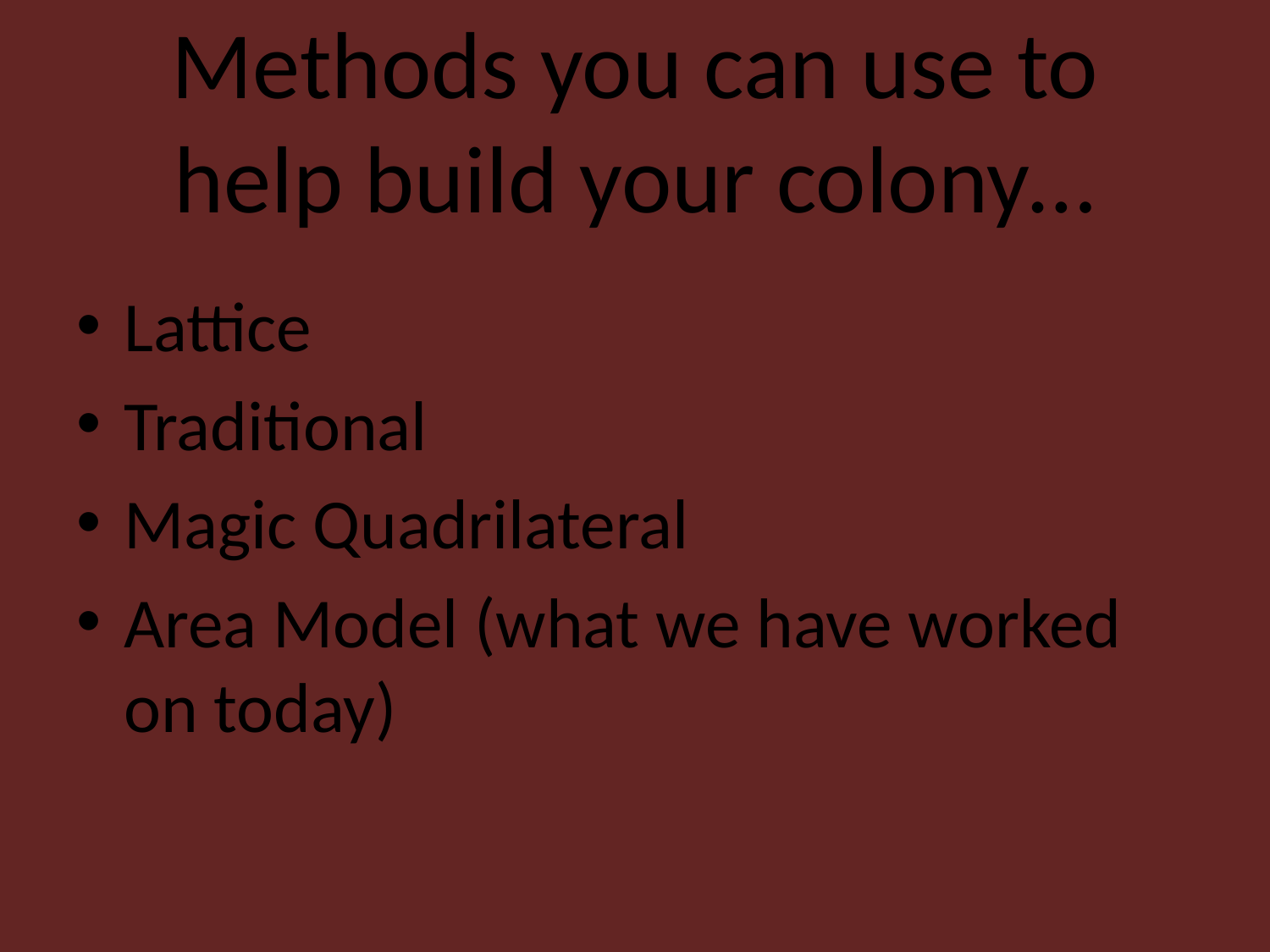

# Methods you can use to help build your colony…
Lattice
Traditional
Magic Quadrilateral
Area Model (what we have worked on today)